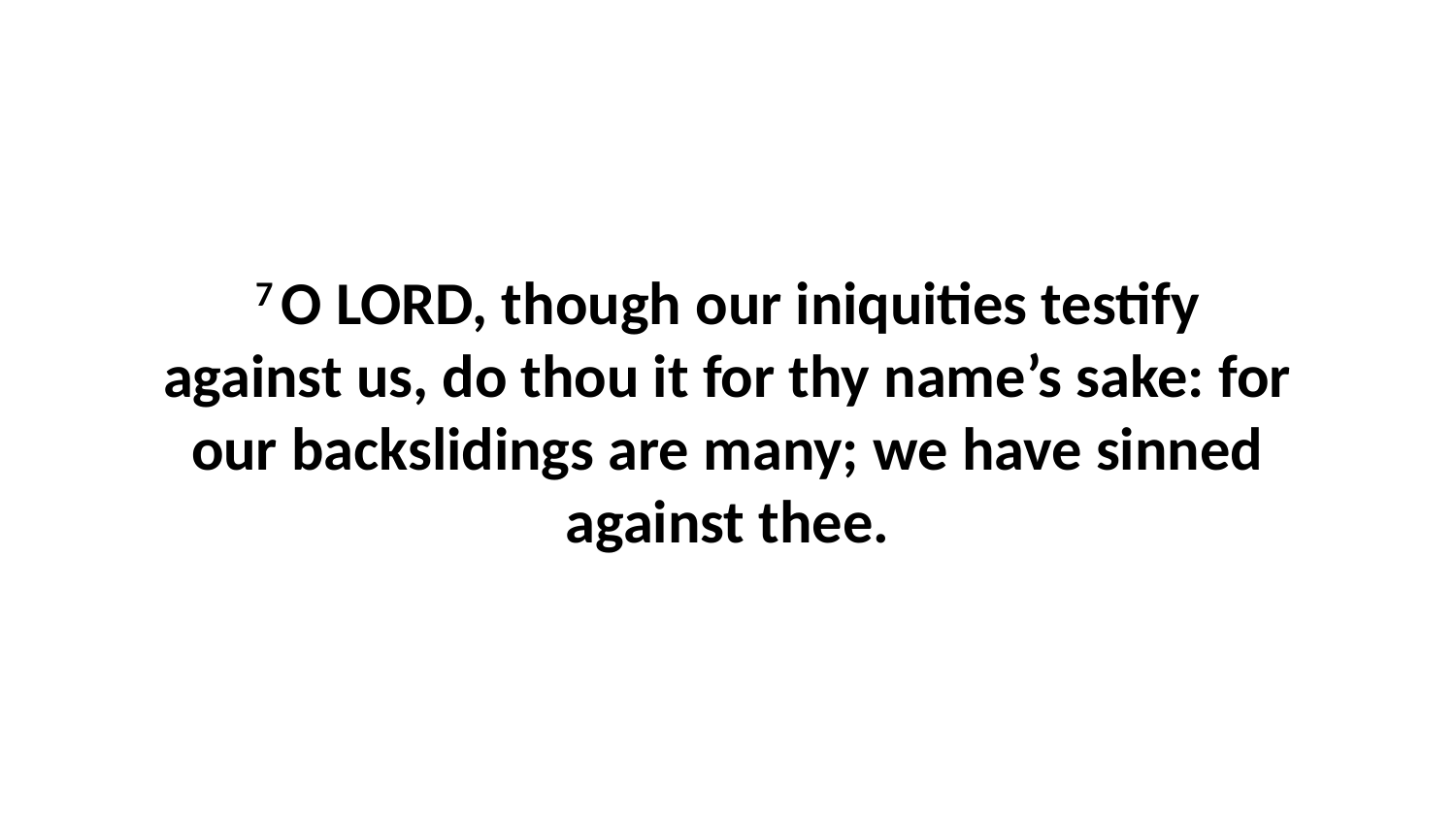

7 O LORD, though our iniquities testify against us, do thou it for thy name’s sake: for our backslidings are many; we have sinned against thee.